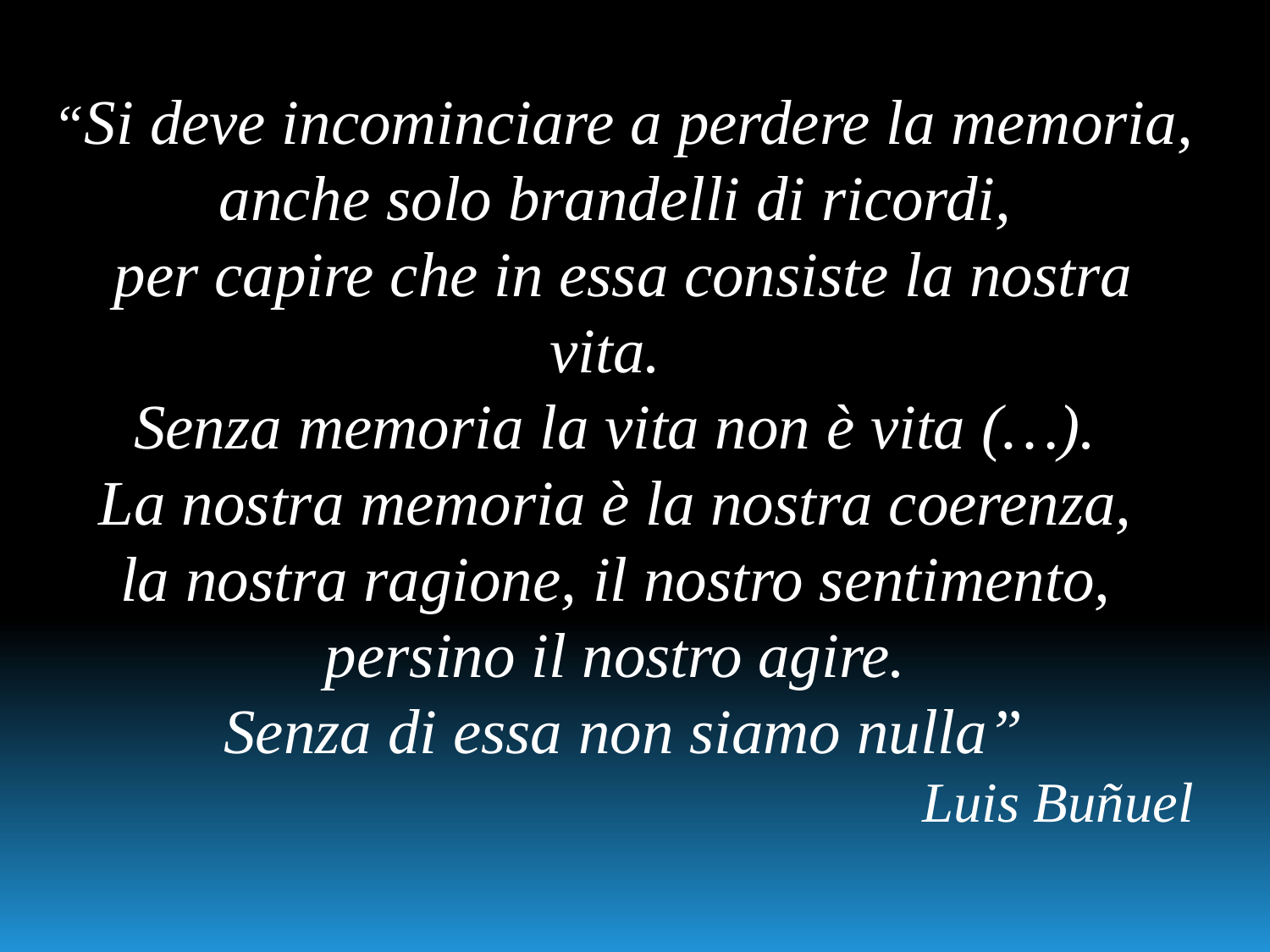

“Si deve incominciare a perdere la memoria,
anche solo brandelli di ricordi,
per capire che in essa consiste la nostra vita.
Senza memoria la vita non è vita (…).
La nostra memoria è la nostra coerenza,
la nostra ragione, il nostro sentimento,
persino il nostro agire.
Senza di essa non siamo nulla”
Luis Buñuel